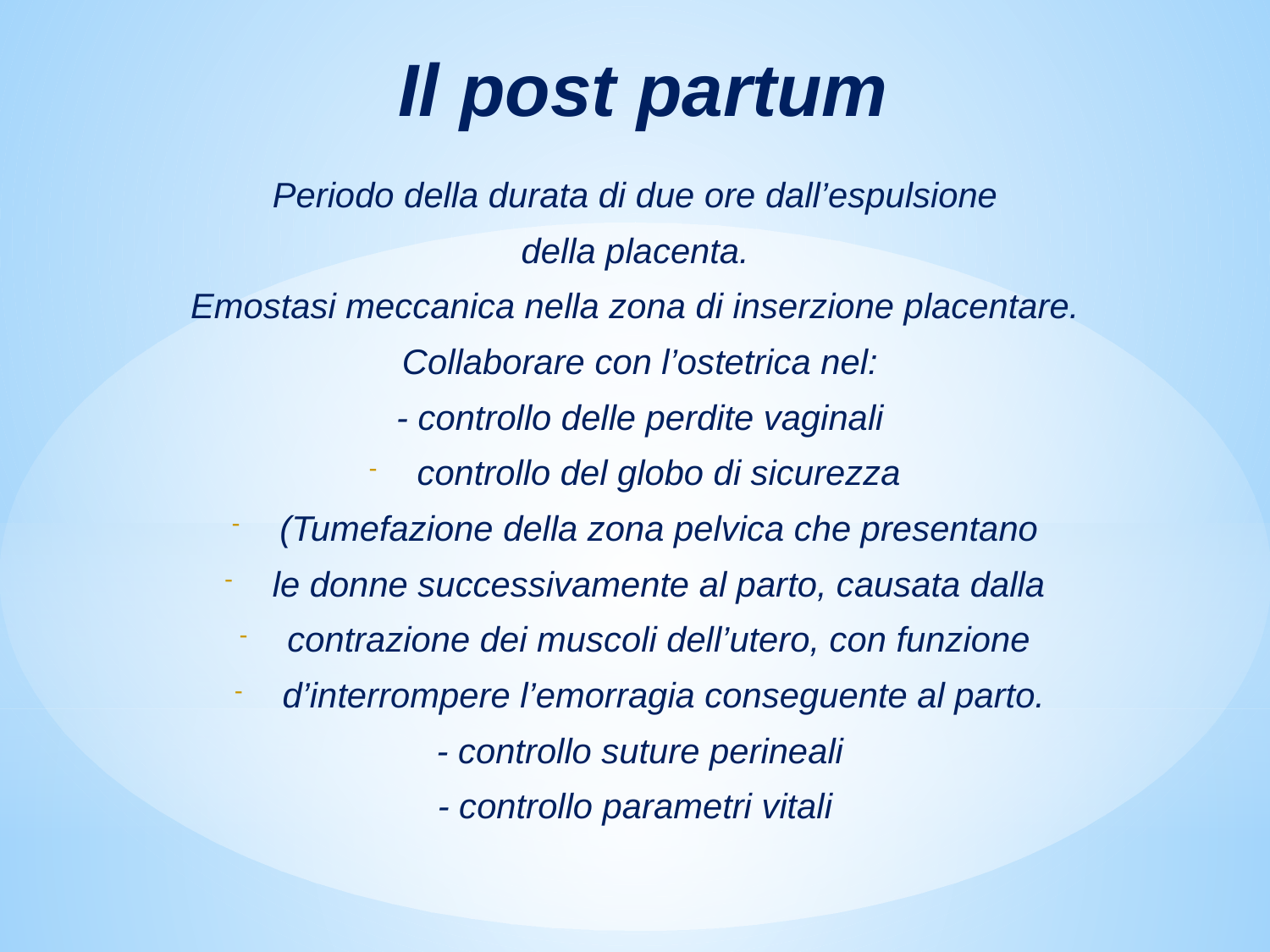

Il post partum
Periodo della durata di due ore dall’espulsione
della placenta.
Emostasi meccanica nella zona di inserzione placentare.
Collaborare con l’ostetrica nel:
- controllo delle perdite vaginali
controllo del globo di sicurezza
(Tumefazione della zona pelvica che presentano
le donne successivamente al parto, causata dalla
contrazione dei muscoli dell’utero, con funzione
d’interrompere l’emorragia conseguente al parto.
- controllo suture perineali
- controllo parametri vitali